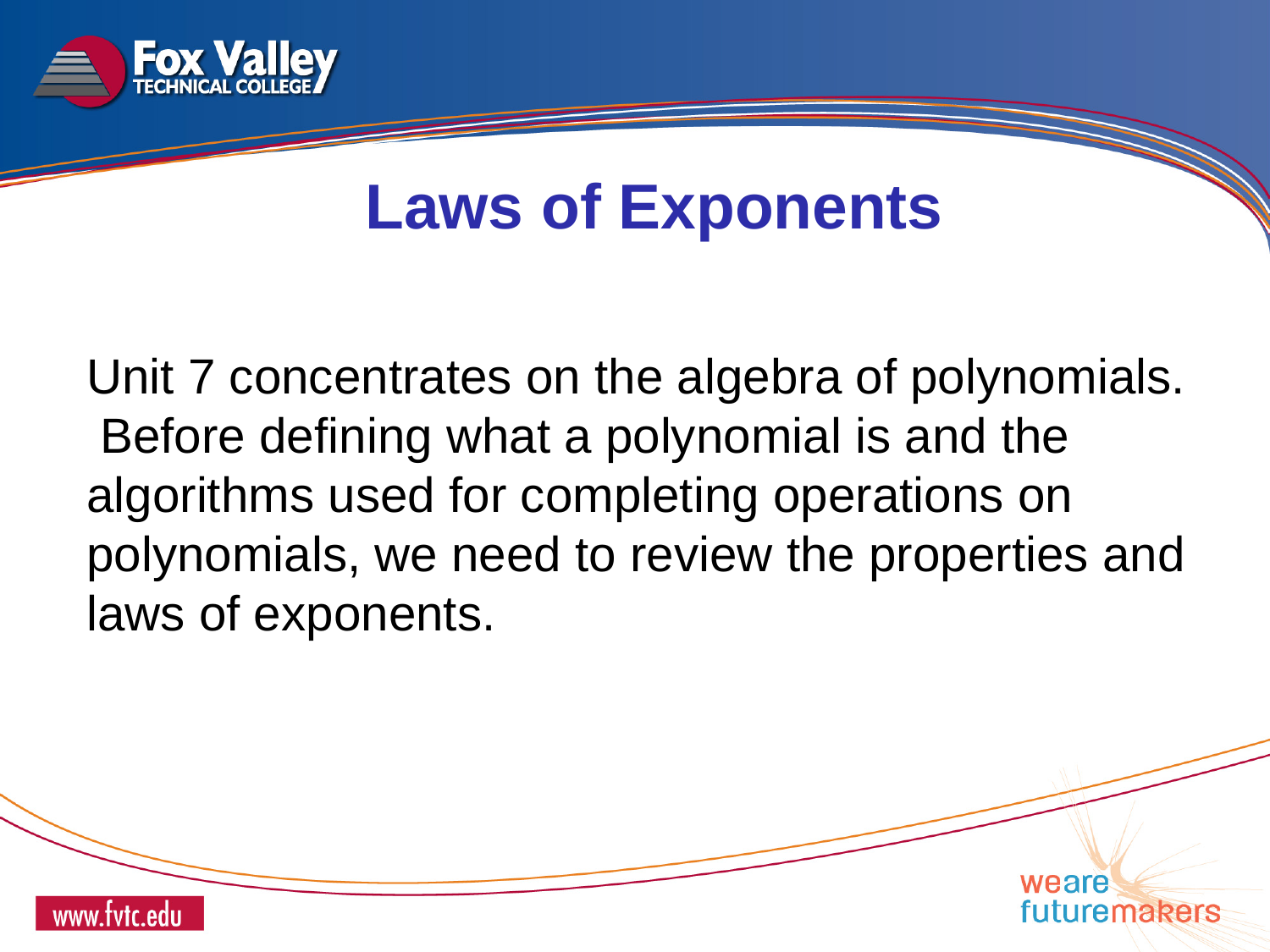

Laws of Exponents
Unit 7 concentrates on the algebra of polynomials.  Before defining what a polynomial is and the algorithms used for completing operations on polynomials, we need to review the properties and laws of exponents.